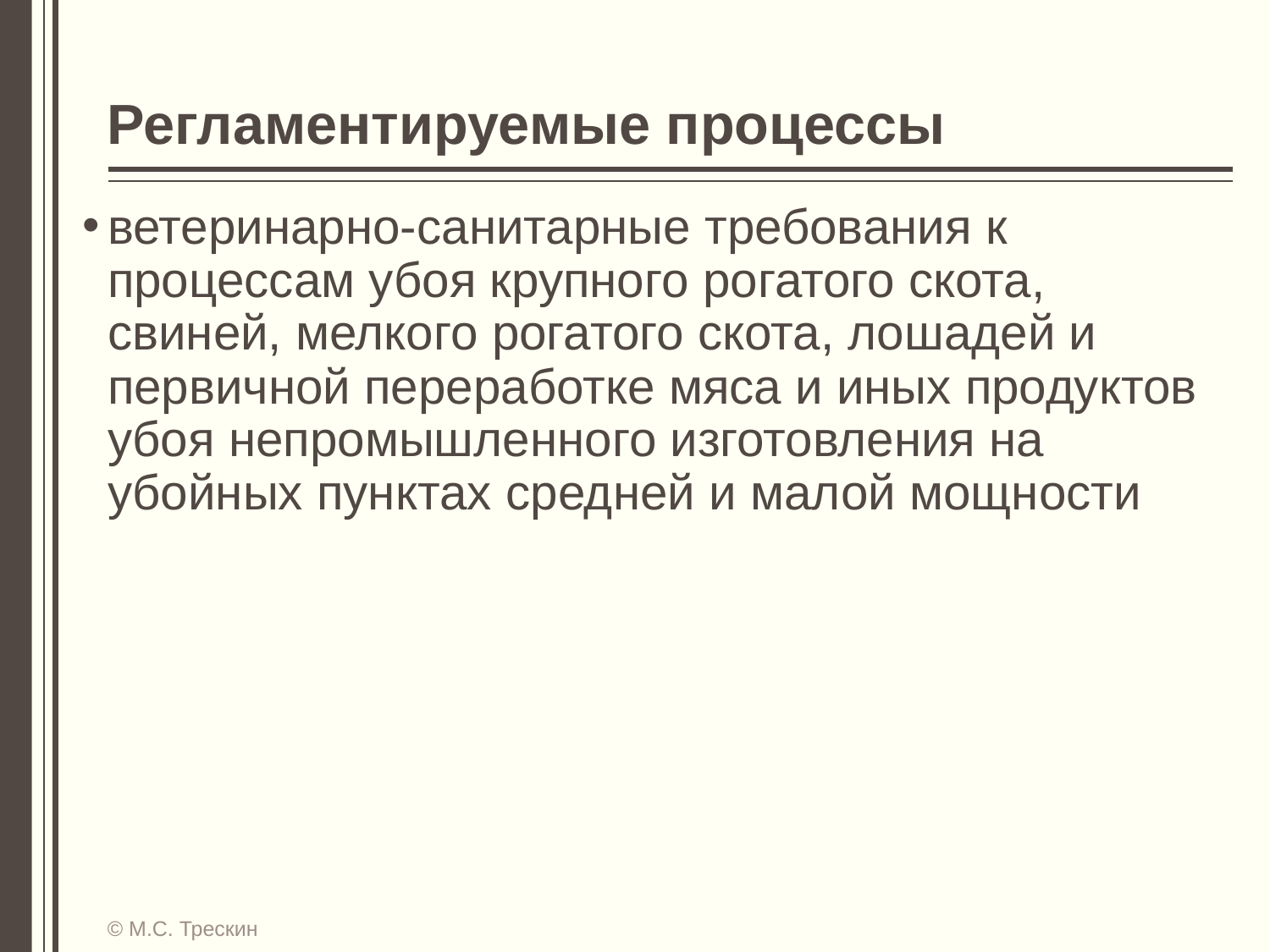

# Регламентируемые процессы
ветеринарно-санитарные требования к процессам убоя крупного рогатого скота, свиней, мелкого рогатого скота, лошадей и первичной переработке мяса и иных продуктов убоя непромышленного изготовления на убойных пунктах средней и малой мощности
© М.С. Трескин